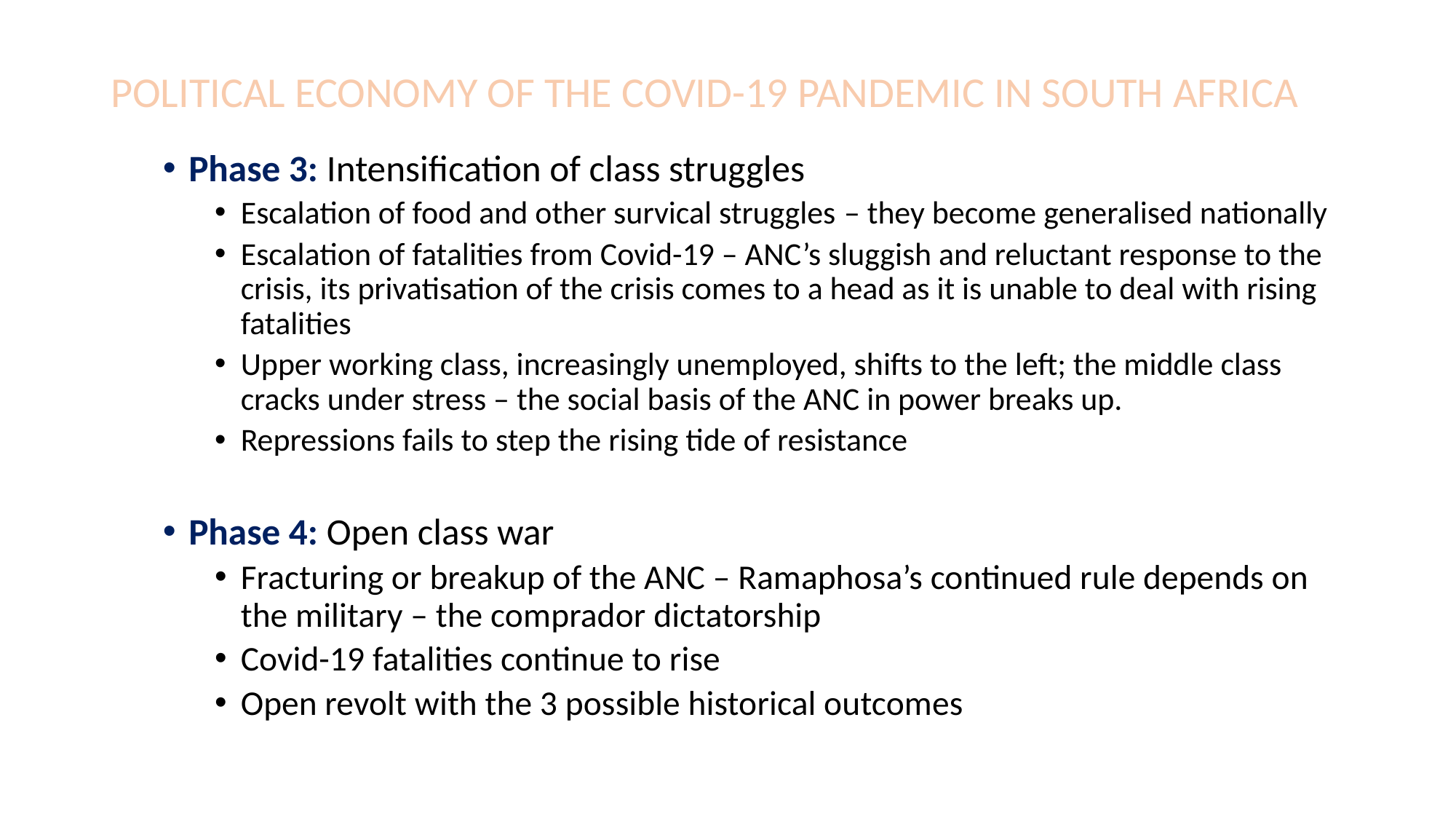

# POLITICAL ECONOMY OF THE COVID-19 PANDEMIC IN SOUTH AFRICA
Phase 3: Intensification of class struggles
Escalation of food and other survical struggles – they become generalised nationally
Escalation of fatalities from Covid-19 – ANC’s sluggish and reluctant response to the crisis, its privatisation of the crisis comes to a head as it is unable to deal with rising fatalities
Upper working class, increasingly unemployed, shifts to the left; the middle class cracks under stress – the social basis of the ANC in power breaks up.
Repressions fails to step the rising tide of resistance

Phase 4: Open class war
Fracturing or breakup of the ANC – Ramaphosa’s continued rule depends on the military – the comprador dictatorship
Covid-19 fatalities continue to rise
Open revolt with the 3 possible historical outcomes